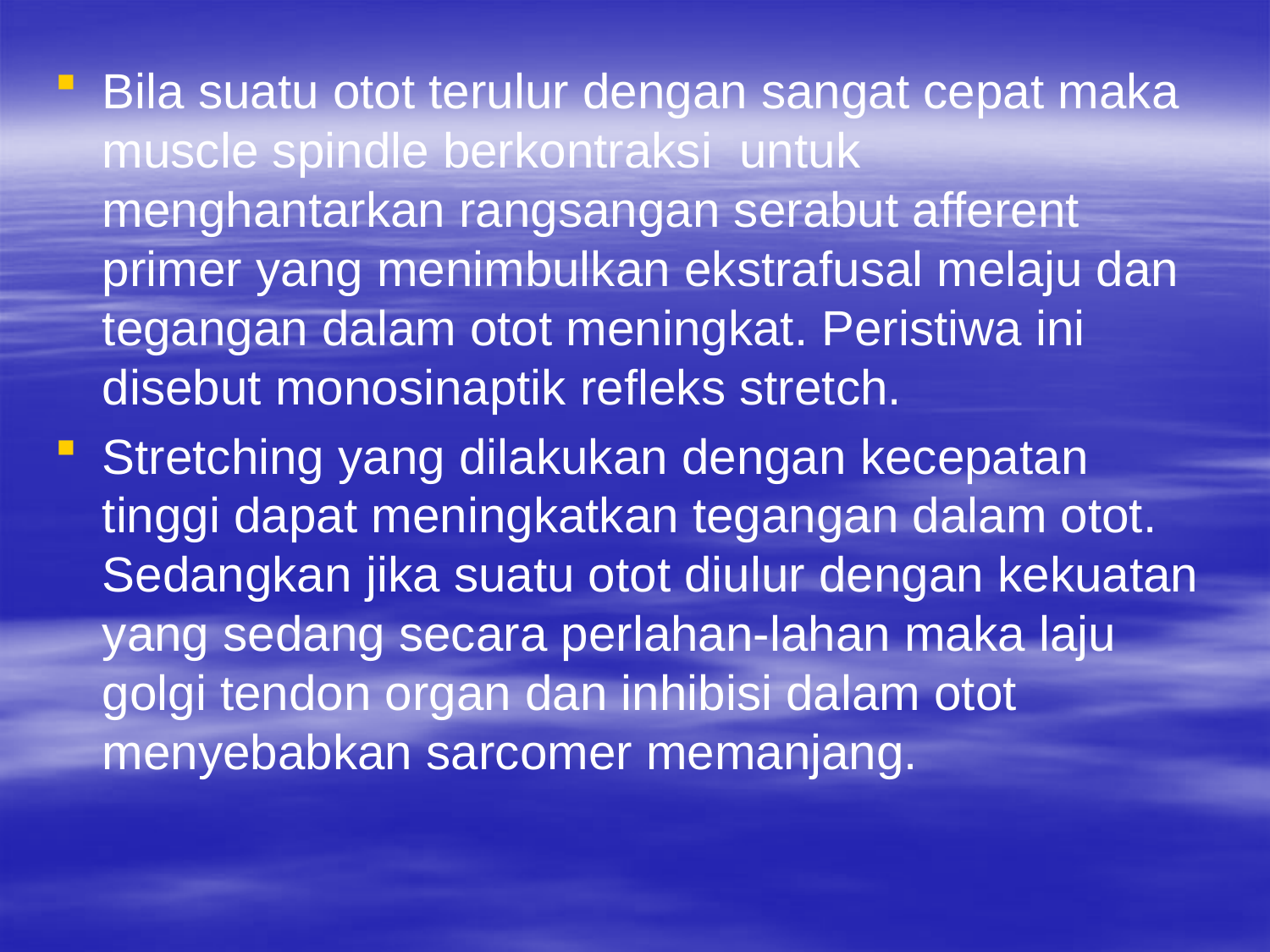

Bila suatu otot terulur dengan sangat cepat maka muscle spindle berkontraksi  untuk menghantarkan rangsangan serabut afferent primer yang menimbulkan ekstrafusal melaju dan tegangan dalam otot meningkat. Peristiwa ini disebut monosinaptik refleks stretch.
Stretching yang dilakukan dengan kecepatan tinggi dapat meningkatkan tegangan dalam otot. Sedangkan jika suatu otot diulur dengan kekuatan yang sedang secara perlahan-lahan maka laju golgi tendon organ dan inhibisi dalam otot menyebabkan sarcomer memanjang.